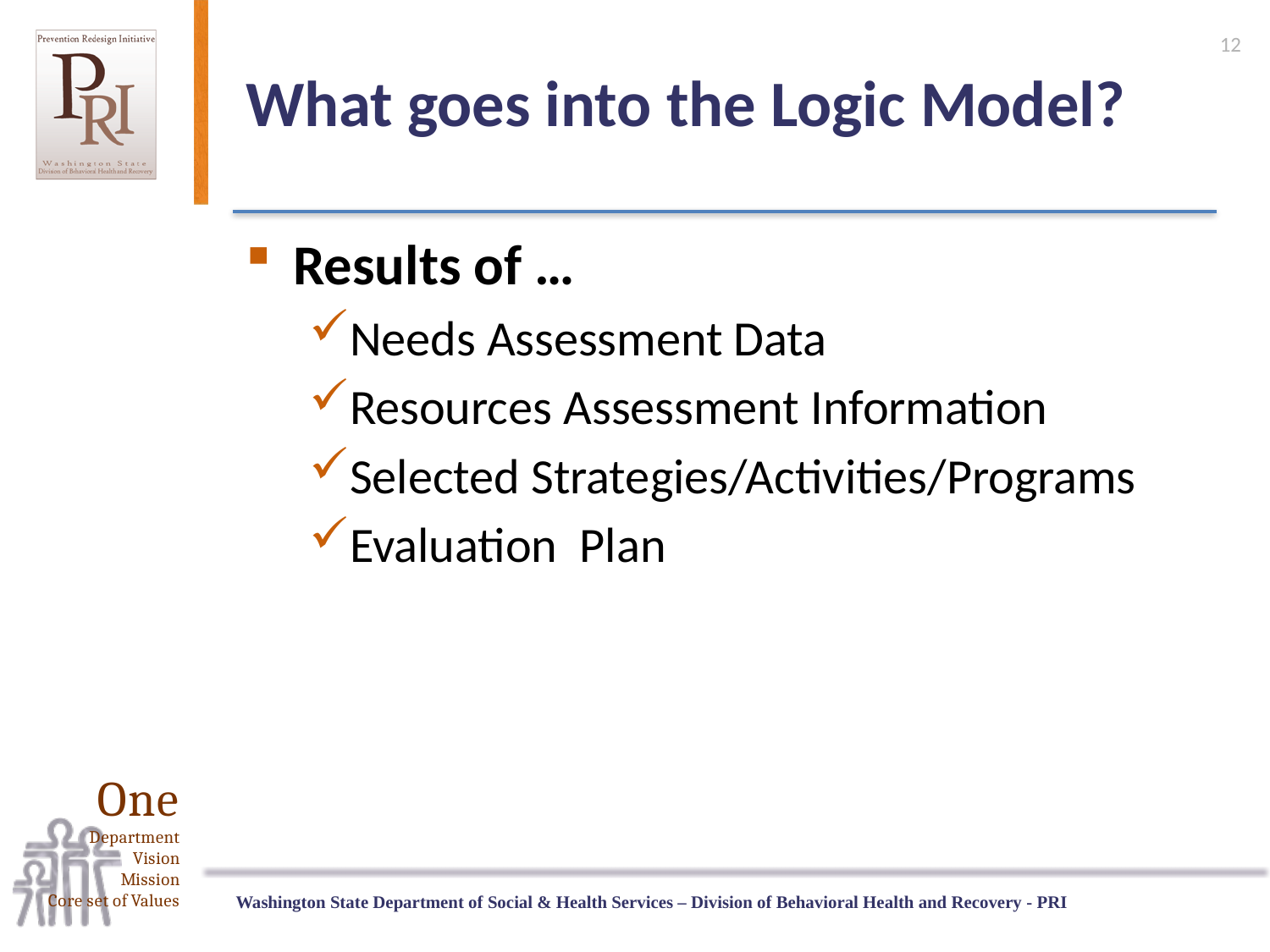

12
# What goes into the Logic Model?
Results of …
Needs Assessment Data
Resources Assessment Information
Selected Strategies/Activities/Programs
Evaluation  Plan